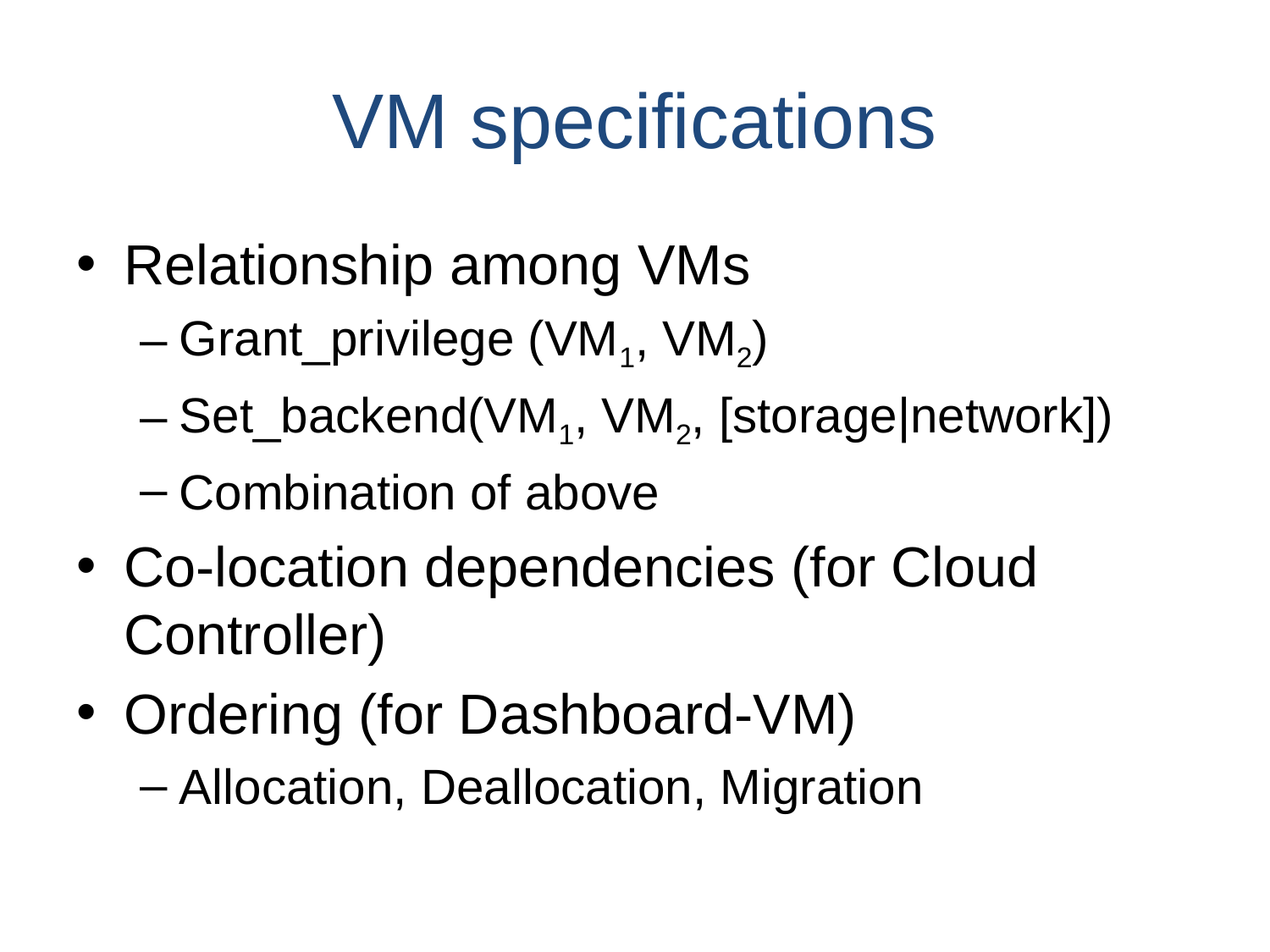

# VM specifications
Relationship among VMs
Grant_privilege (VM1, VM2)
Set_backend(VM1, VM2, [storage|network])
Combination of above
Co-location dependencies (for Cloud Controller)
Ordering (for Dashboard-VM)
Allocation, Deallocation, Migration